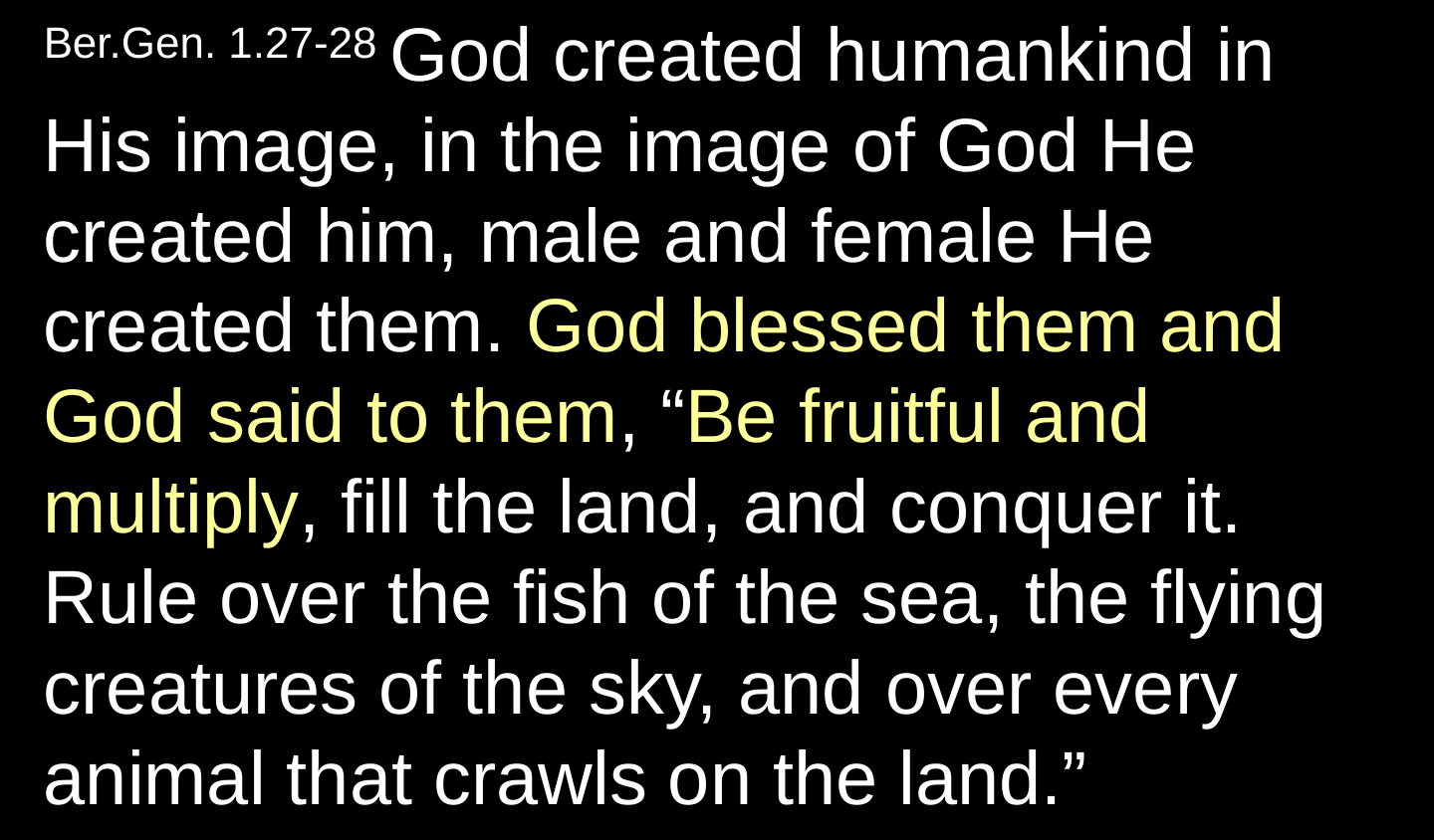

Ber.Gen. 1.27-28 God created humankind in His image, in the image of God He created him, male and female He created them. God blessed them and God said to them, “Be fruitful and multiply, fill the land, and conquer it. Rule over the fish of the sea, the flying creatures of the sky, and over every animal that crawls on the land.”